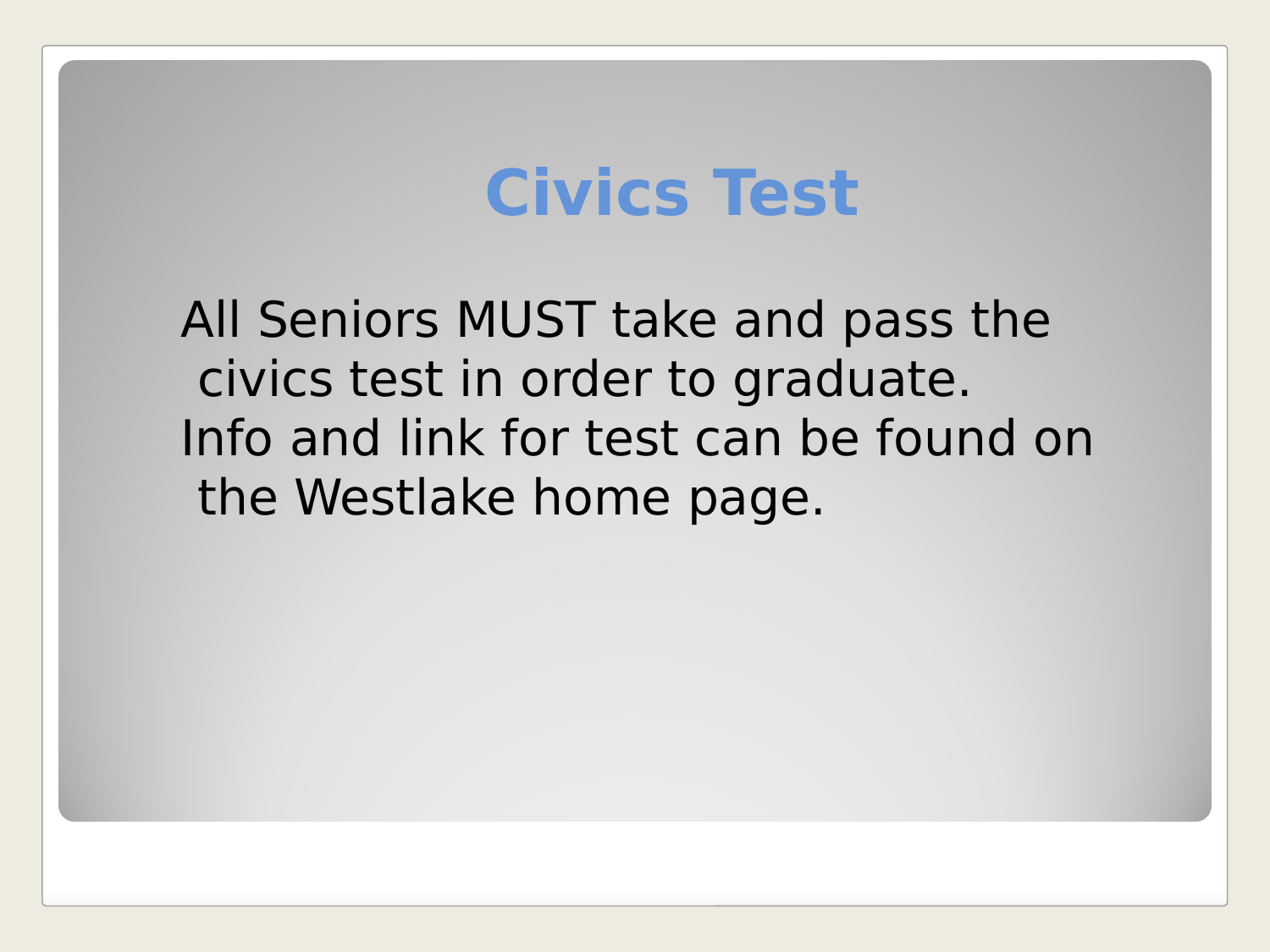

# Civics Test
All Seniors MUST take and pass the civics test in order to graduate.
Info and link for test can be found on the Westlake home page.